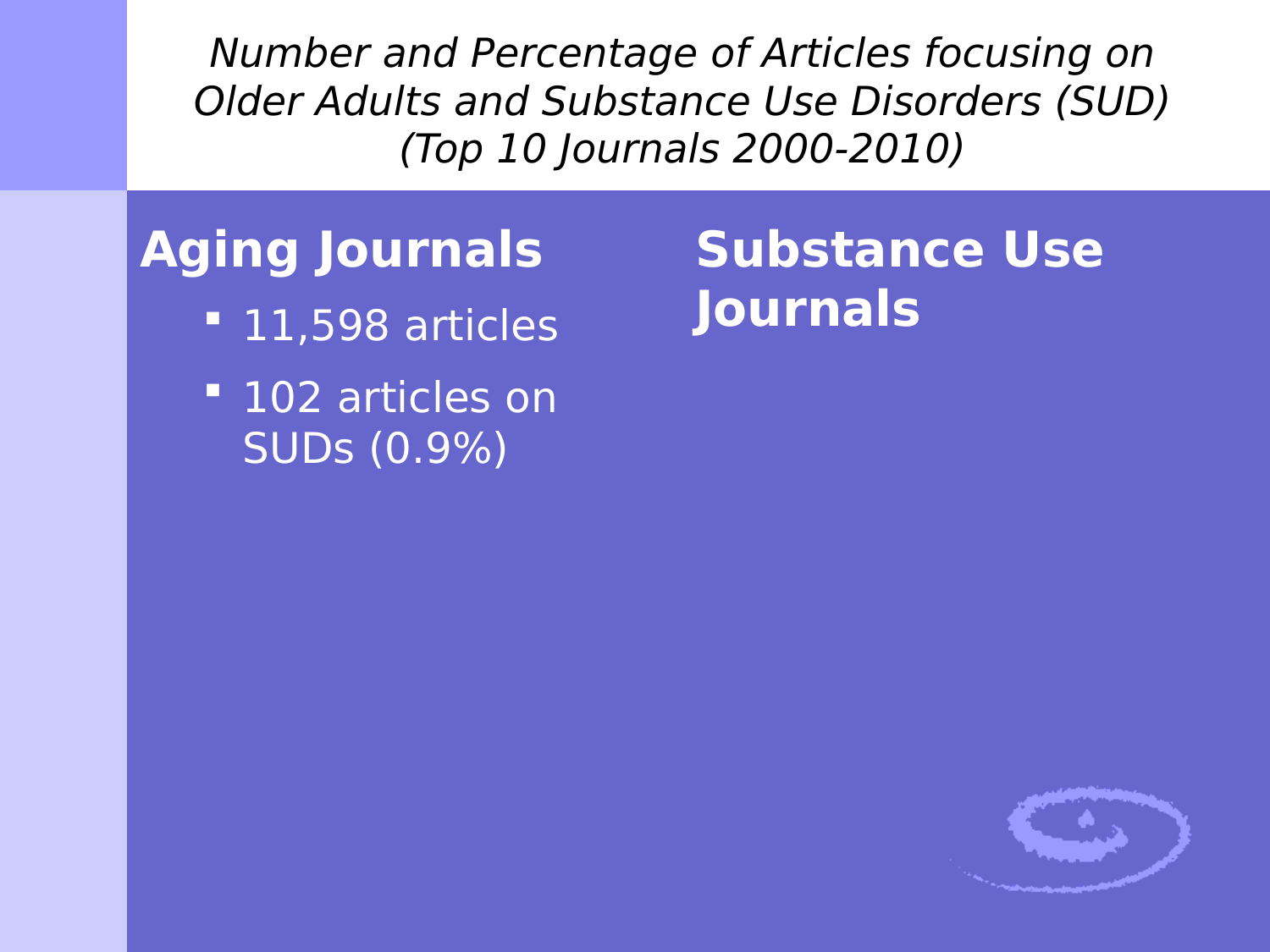

# Number and Percentage of Articles focusing on Older Adults and Substance Use Disorders (SUD) (Top 10 Journals 2000-2010)
Aging Journals
11,598 articles
102 articles on SUDs (0.9%)

Substance Use Journals